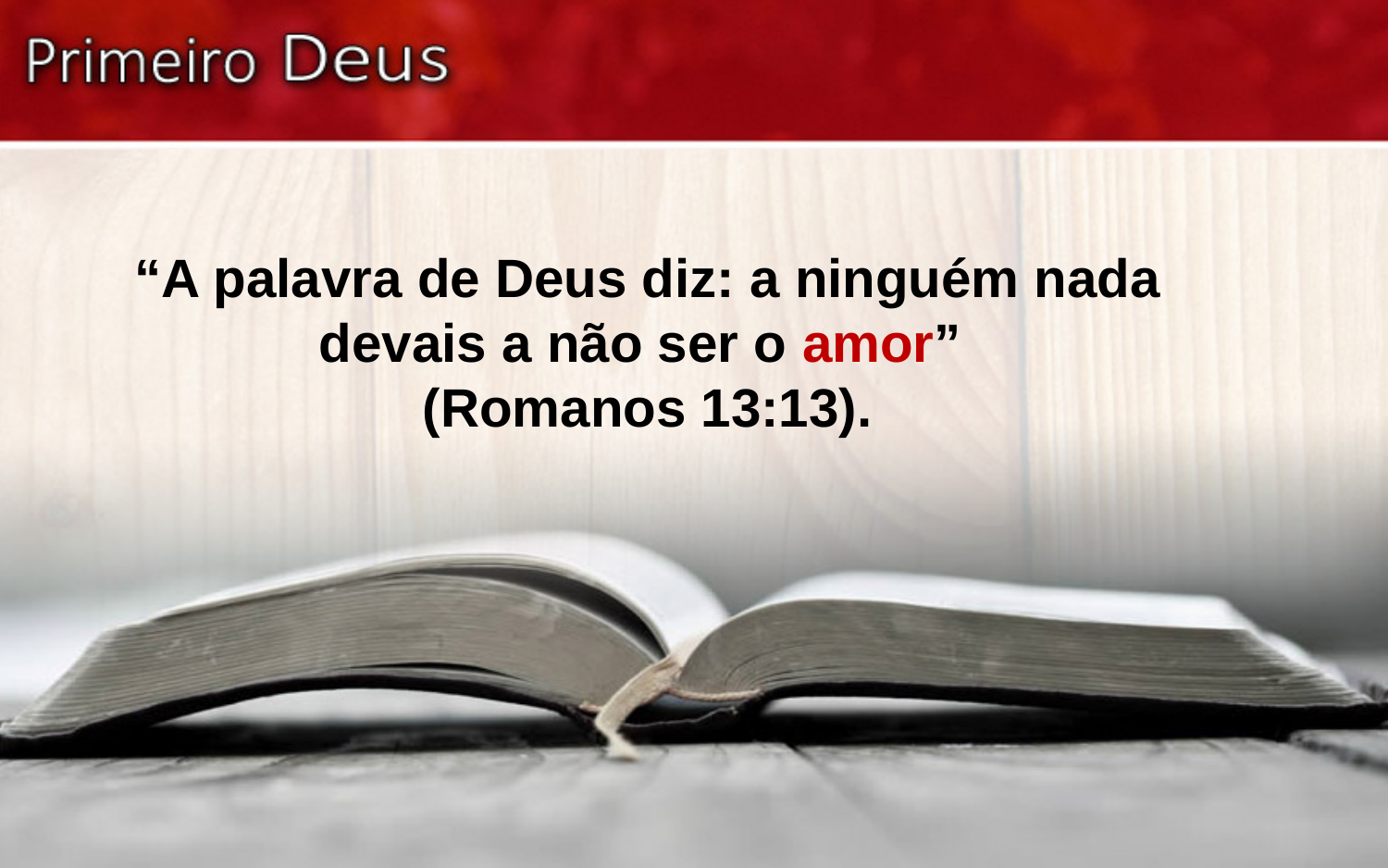

“A palavra de Deus diz: a ninguém nada devais a não ser o amor”
(Romanos 13:13).